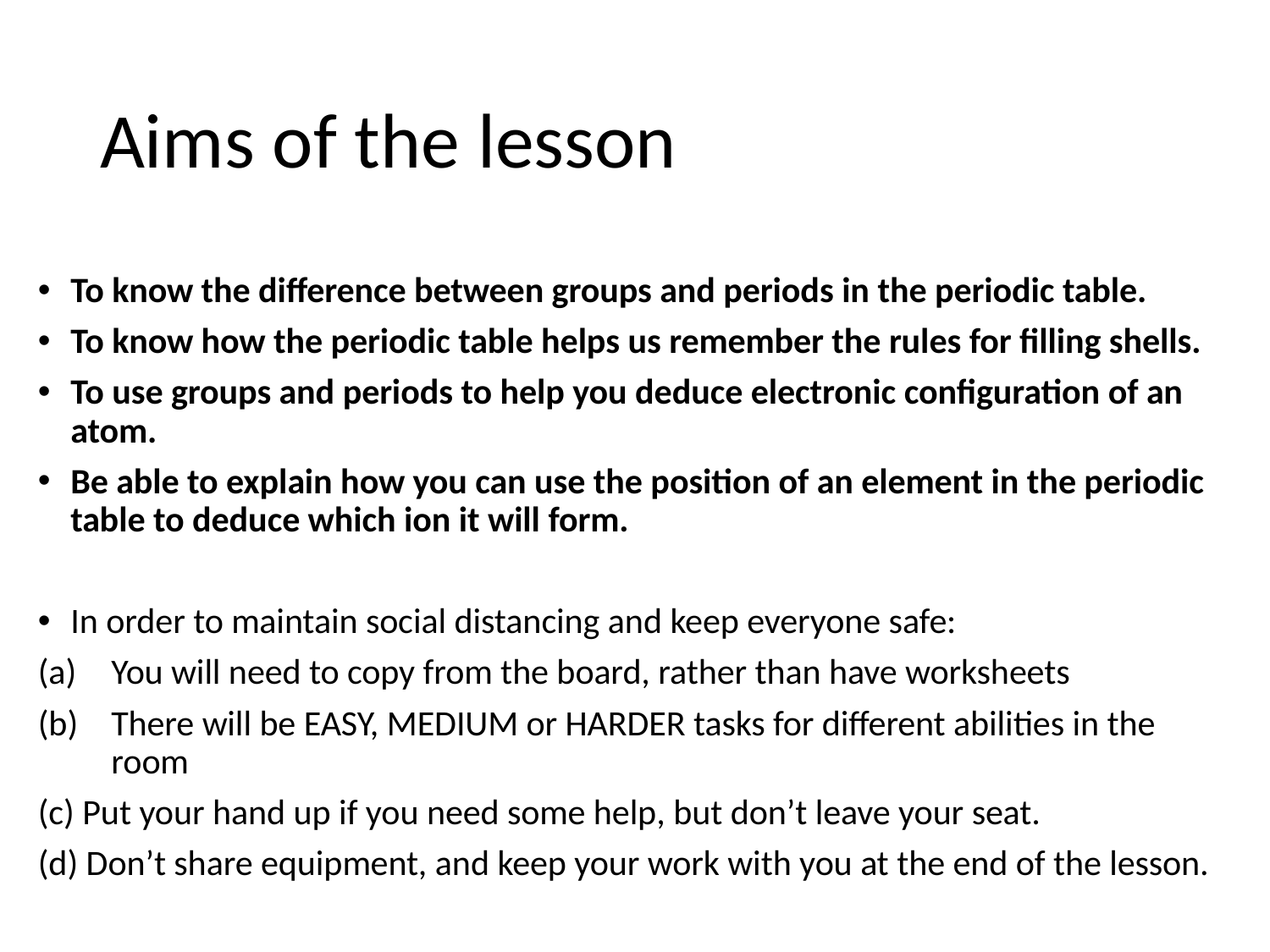

# Aims of the lesson
To know the difference between groups and periods in the periodic table.
To know how the periodic table helps us remember the rules for filling shells.
To use groups and periods to help you deduce electronic configuration of an atom.
Be able to explain how you can use the position of an element in the periodic table to deduce which ion it will form.

In order to maintain social distancing and keep everyone safe:
You will need to copy from the board, rather than have worksheets
There will be EASY, MEDIUM or HARDER tasks for different abilities in the room
(c) Put your hand up if you need some help, but don’t leave your seat.
(d) Don’t share equipment, and keep your work with you at the end of the lesson.